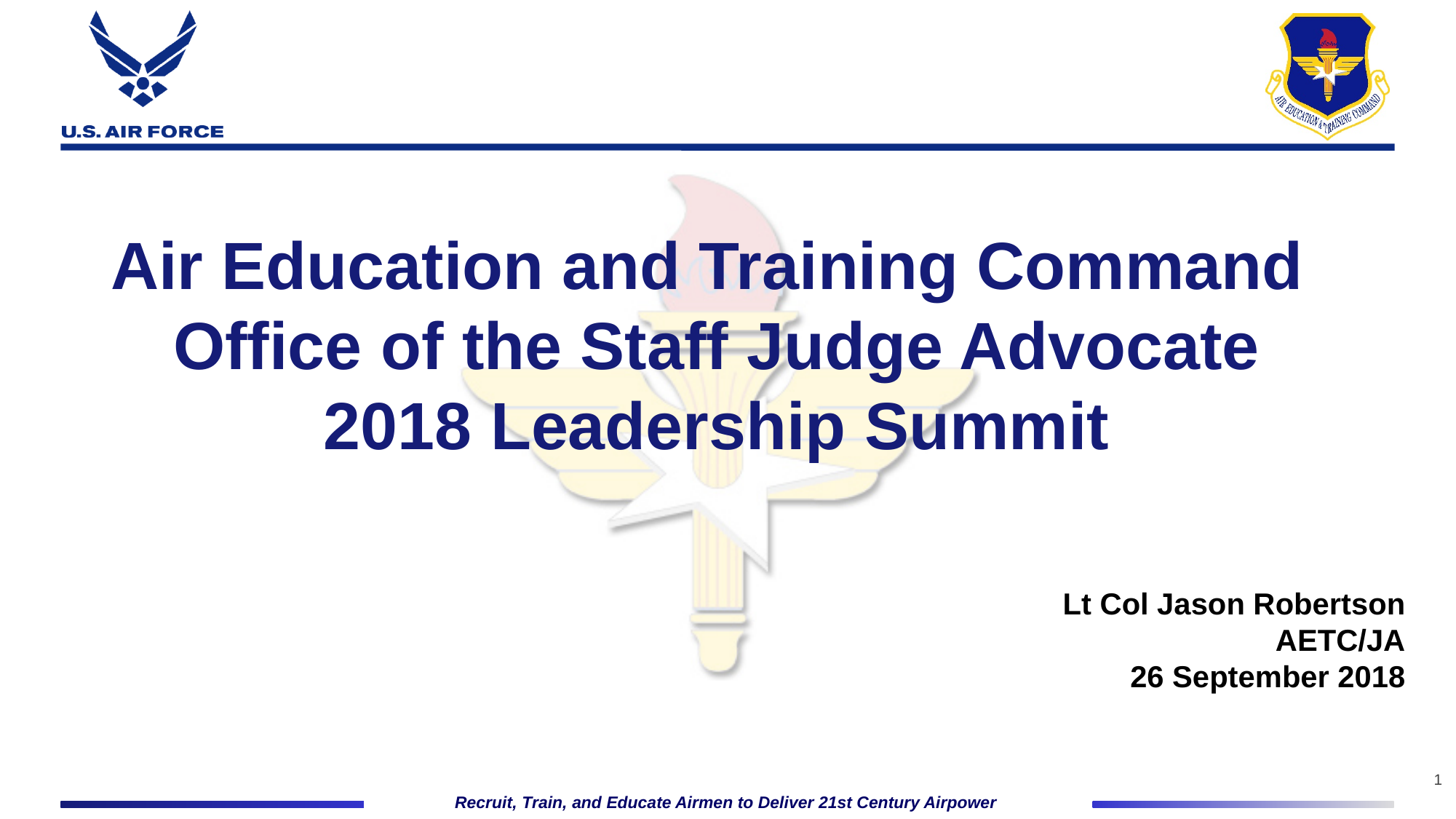

Air Education and Training Command
Office of the Staff Judge Advocate
2018 Leadership Summit
Lt Col Jason Robertson
AETC/JA
26 September 2018
1